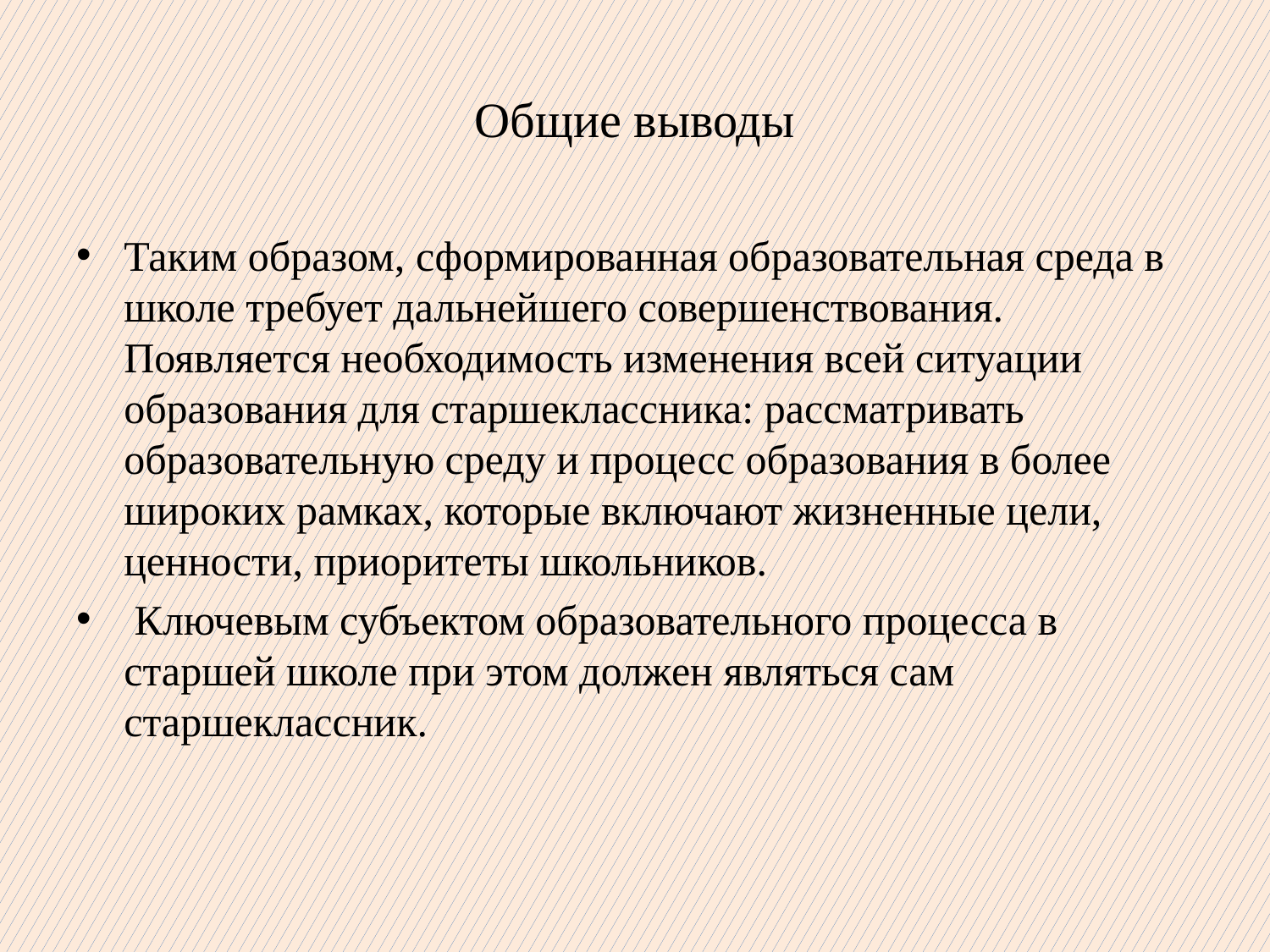

# Общие выводы
Таким образом, сформированная образовательная среда в школе требует дальнейшего совершенствования. Появляется необходимость изменения всей ситуации образования для старшеклассника: рассматривать образовательную среду и процесс образования в более широких рамках, которые включают жизненные цели, ценности, приоритеты школьников.
 Ключевым субъектом образовательного процесса в старшей школе при этом должен являться сам старшеклассник.